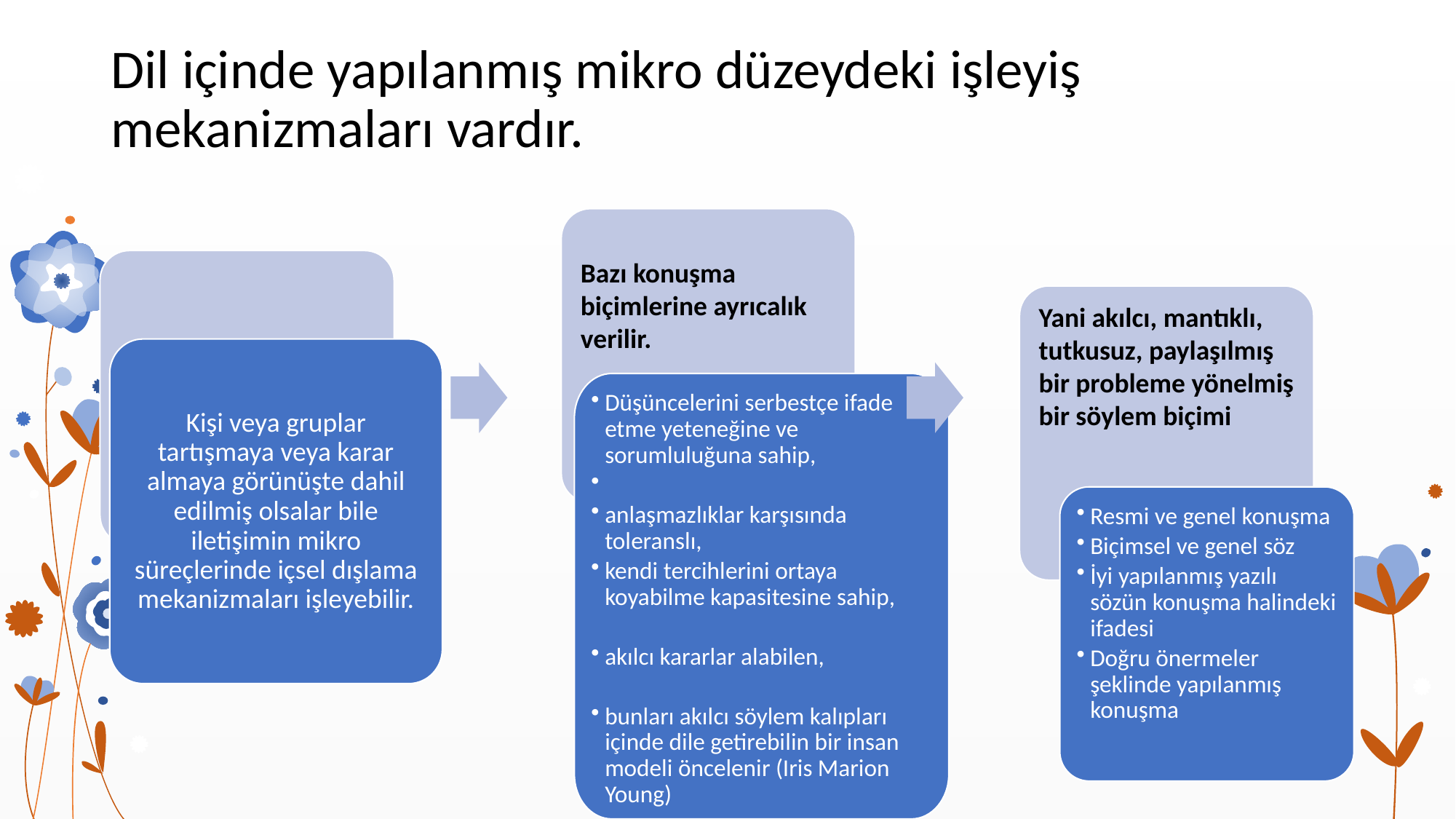

# Dil içinde yapılanmış mikro düzeydeki işleyiş mekanizmaları vardır.

Bazı konuşma biçimlerine ayrıcalık verilir.

Yani akılcı, mantıklı, tutkusuz, paylaşılmış bir probleme yönelmiş bir söylem biçimi

Kişi veya gruplar tartışmaya veya karar almaya görünüşte dahil edilmiş olsalar bile iletişimin mikro süreçlerinde içsel dışlama mekanizmaları işleyebilir.

Düşüncelerini serbestçe ifade etme yeteneğine ve sorumluluğuna sahip,

anlaşmazlıklar karşısında toleranslı,
kendi tercihlerini ortaya koyabilme kapasitesine sahip,

akılcı kararlar alabilen,

bunları akılcı söylem kalıpları içinde dile getirebilin bir insan modeli öncelenir (Iris Marion Young)
Resmi ve genel konuşma
Biçimsel ve genel söz
İyi yapılanmış yazılı sözün konuşma halindeki ifadesi
Doğru önermeler şeklinde yapılanmış konuşma